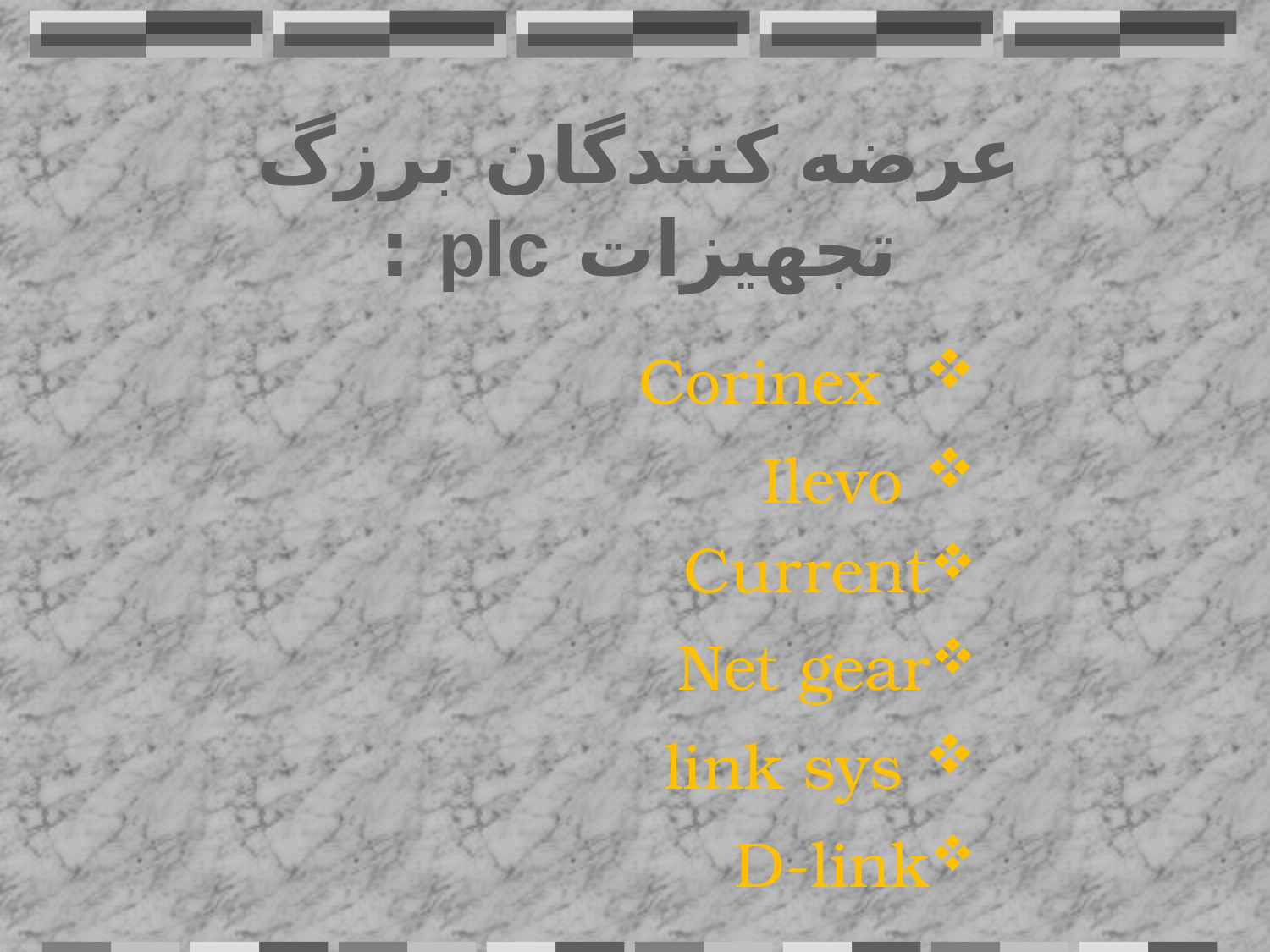

# عرضه کنندگان برزگ تجهیزات plc :
  Corinex
 Ilevo
Current
Net gear
 link sys
D-link